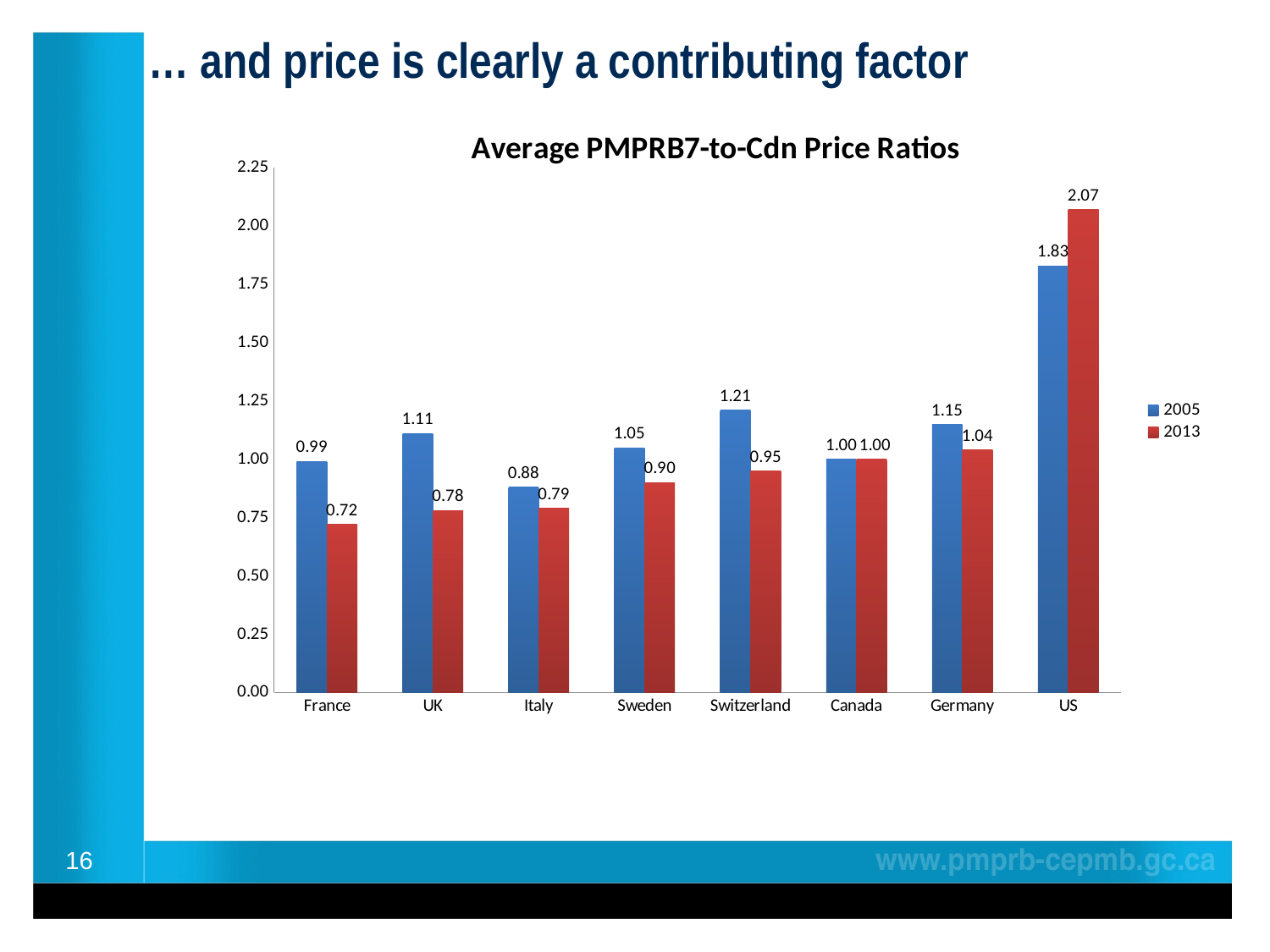

… and price is clearly a contributing factor

### Chart: Average PMPRB7-to-Cdn Price Ratios

| Category | 2005 | 2013 |
|---|---|---|
| France | 0.99 | 0.72 |
| UK | 1.11 | 0.78 |
| Italy | 0.88 | 0.79 |
| Sweden | 1.05 | 0.9 |
| Switzerland | 1.21 | 0.95 |
| Canada | 1.0 | 1.0 |
| Germany | 1.15 | 1.04 |
| US | 1.83 | 2.07 |
16